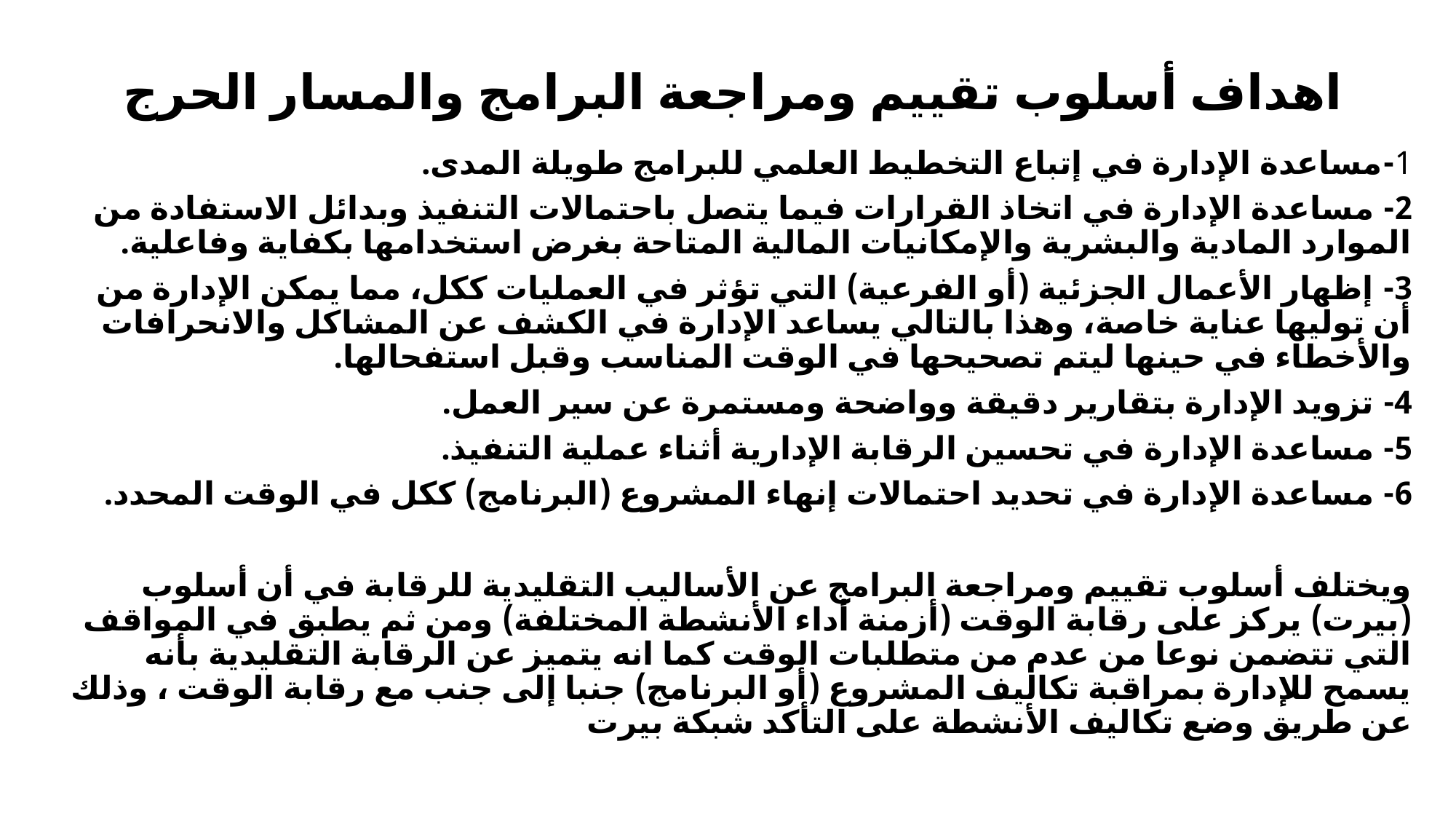

# اهداف أسلوب تقييم ومراجعة البرامج والمسار الحرج
1-مساعدة الإدارة في إتباع التخطيط العلمي للبرامج طويلة المدى.
2- مساعدة الإدارة في اتخاذ القرارات فيما يتصل باحتمالات التنفيذ وبدائل الاستفادة من الموارد المادية والبشرية والإمكانيات المالية المتاحة بغرض استخدامها بكفاية وفاعلية.
3- إظهار الأعمال الجزئية (أو الفرعية) التي تؤثر في العمليات ككل، مما يمكن الإدارة من أن توليها عناية خاصة، وهذا بالتالي يساعد الإدارة في الكشف عن المشاكل والانحرافات والأخطاء في حينها ليتم تصحيحها في الوقت المناسب وقبل استفحالها.
4- تزويد الإدارة بتقارير دقيقة وواضحة ومستمرة عن سير العمل.
5- مساعدة الإدارة في تحسين الرقابة الإدارية أثناء عملية التنفيذ.
6- مساعدة الإدارة في تحديد احتمالات إنهاء المشروع (البرنامج) ككل في الوقت المحدد.

ويختلف أسلوب تقييم ومراجعة البرامج عن الأساليب التقليدية للرقابة في أن أسلوب (بيرت) يركز على رقابة الوقت (أزمنة أداء الأنشطة المختلفة) ومن ثم يطبق في المواقف التي تتضمن نوعا من عدم من متطلبات الوقت كما انه يتميز عن الرقابة التقليدية بأنه يسمح للإدارة بمراقبة تكاليف المشروع (أو البرنامج) جنبا إلى جنب مع رقابة الوقت ، وذلك عن طريق وضع تكاليف الأنشطة على التأكد شبكة بيرت